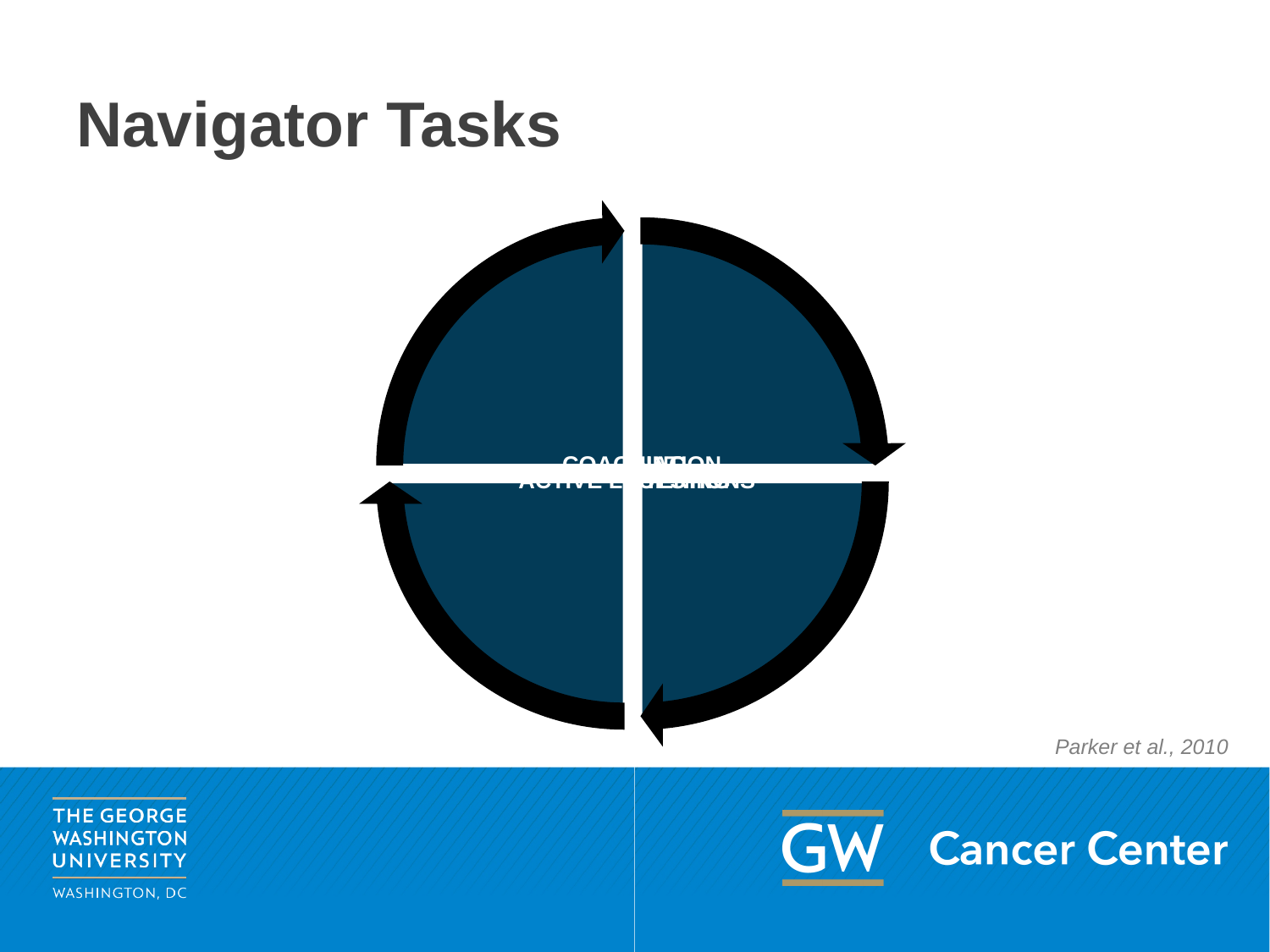

# Navigator Tasks
EXPLANATION
ASKING QUESTIONS
ACTIVE LISTENING
COACHING
Parker et al., 2010